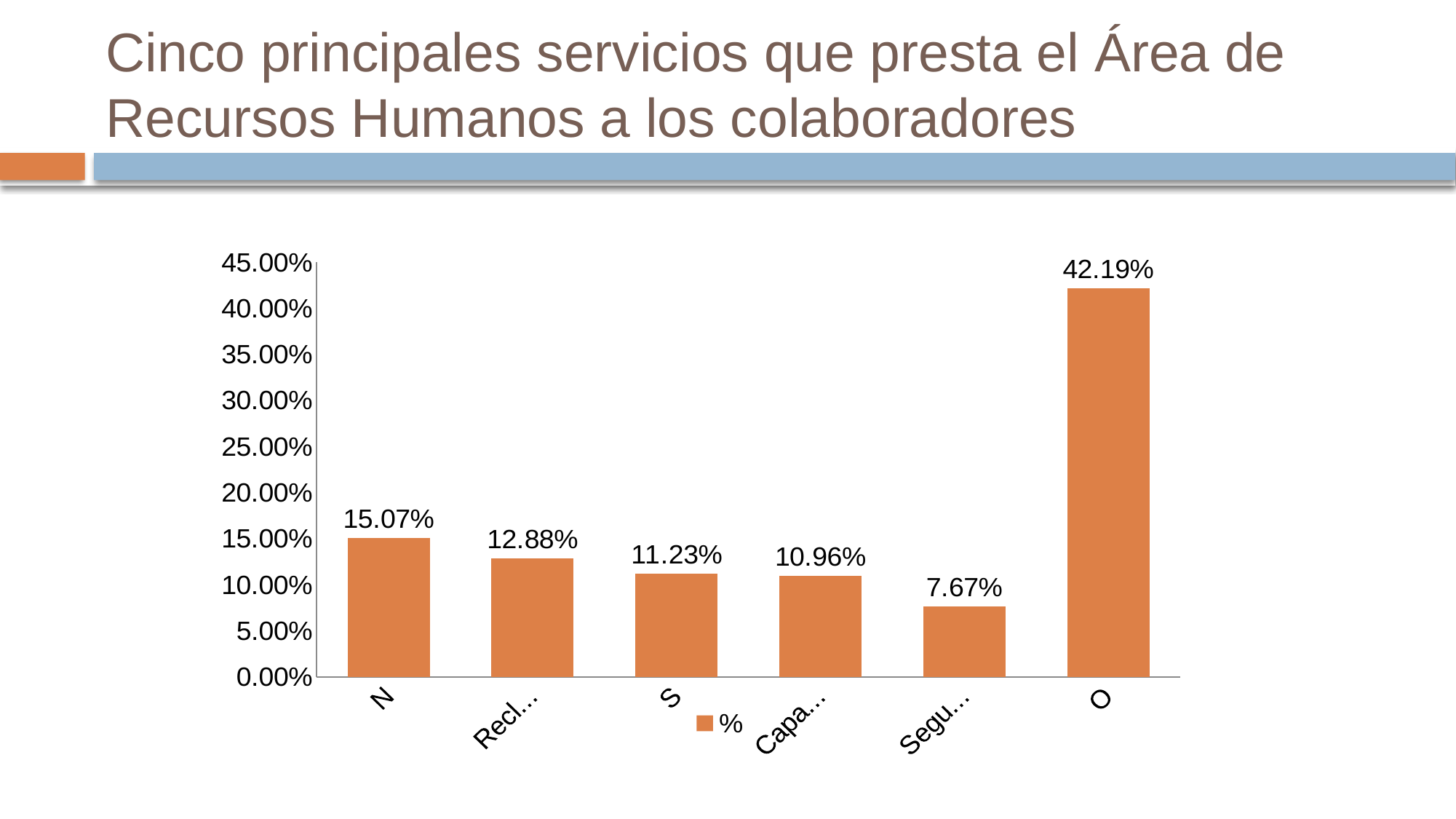

# Cinco principales servicios que presta el Área de Recursos Humanos a los colaboradores

### Chart

| Category | % |
|---|---|
| Nómina | 0.1506849315068501 |
| Reclut-sel  | 0.12876712328767123 |
| Salud | 0.11232876712328771 |
| Capacitación | 0.1095890410958904 |
| Seguro médico | 0.0767123287671234 |
| Otros | 0.4219178082191799 |